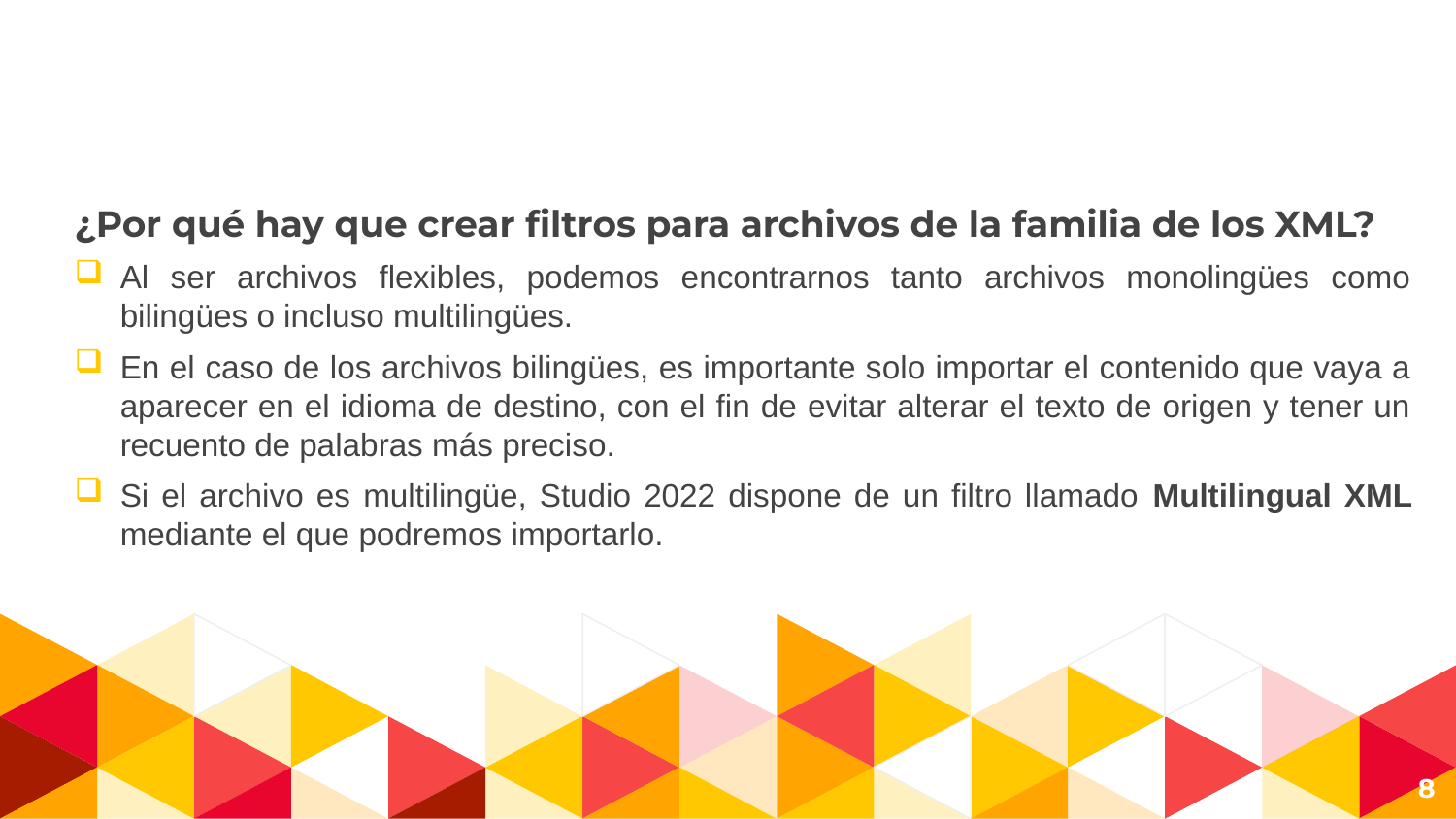

¿Por qué hay que crear filtros para archivos de la familia de los XML?
Al ser archivos flexibles, podemos encontrarnos tanto archivos monolingües como bilingües o incluso multilingües.
En el caso de los archivos bilingües, es importante solo importar el contenido que vaya a aparecer en el idioma de destino, con el fin de evitar alterar el texto de origen y tener un recuento de palabras más preciso.
Si el archivo es multilingüe, Studio 2022 dispone de un filtro llamado Multilingual XML mediante el que podremos importarlo.

8